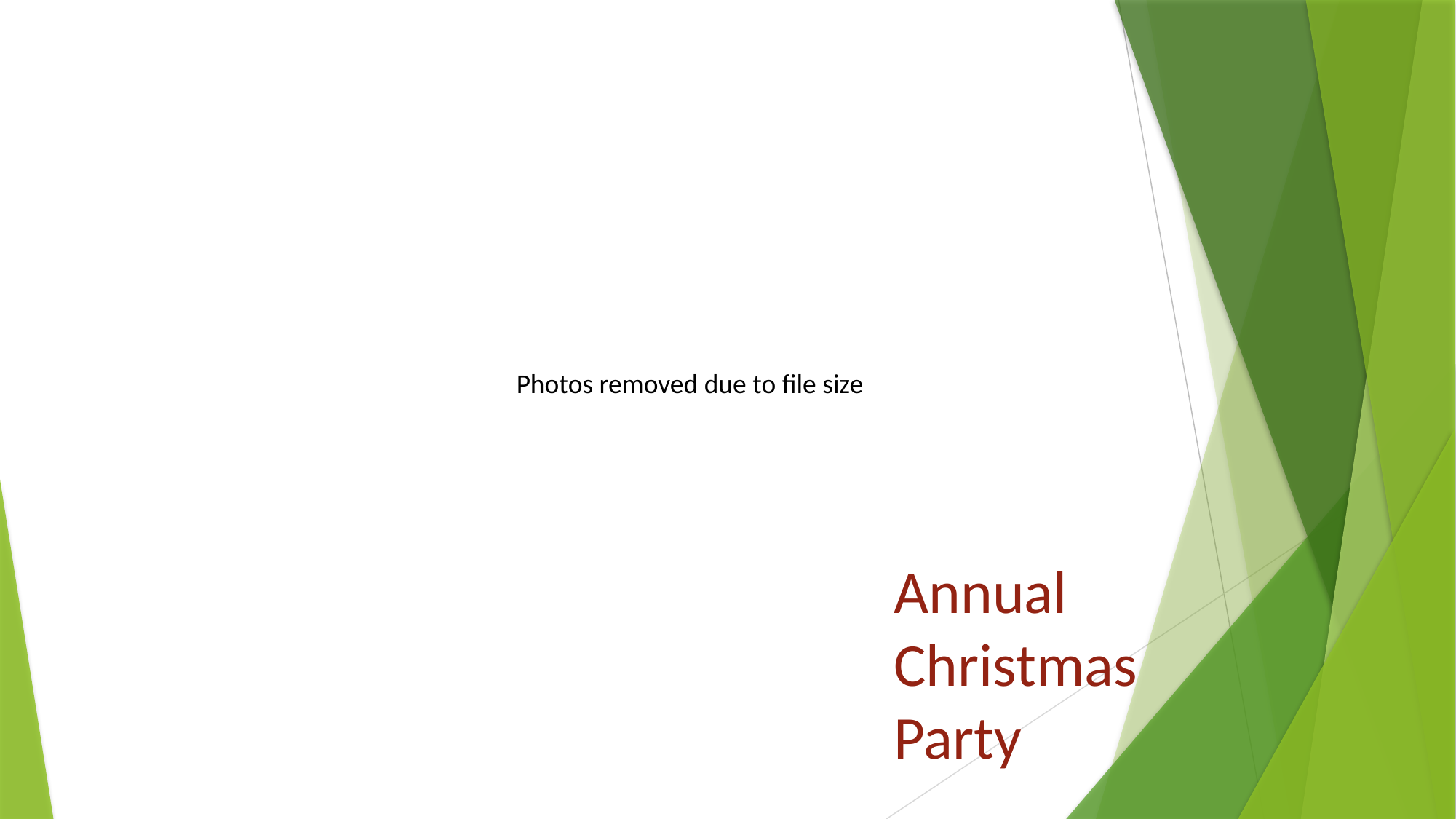

Photos removed due to file size
Annual Christmas Party